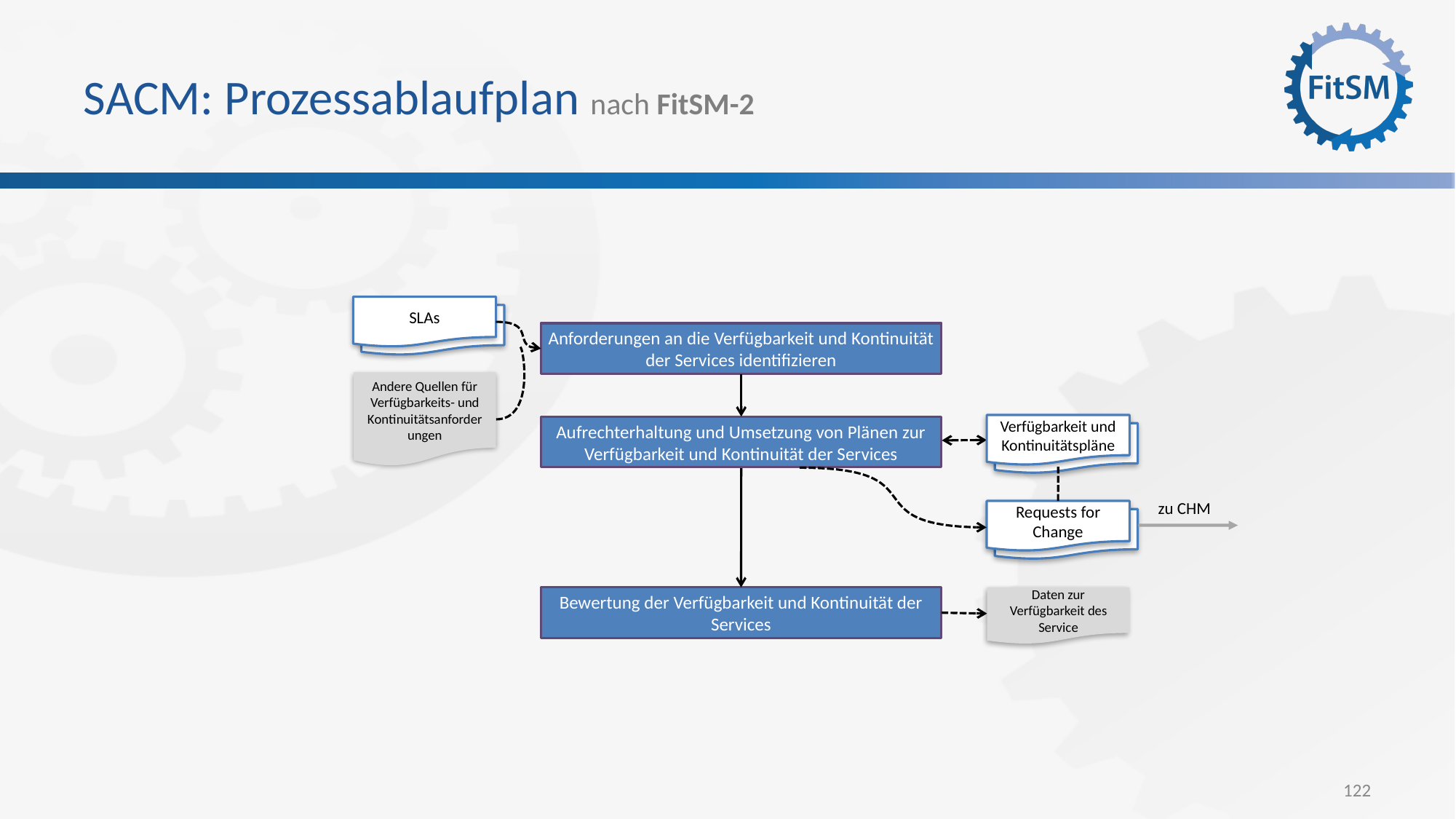

# SACM: Prozessablaufplan nach FitSM-2
SLAs

Anforderungen an die Verfügbarkeit und Kontinuität der Services identifizieren
Andere Quellen für Verfügbarkeits- und Kontinuitätsanforderungen
Verfügbarkeit und Kontinuitätspläne
Aufrechterhaltung und Umsetzung von Plänen zur Verfügbarkeit und Kontinuität der Services

zu CHM
Requests for Change

Bewertung der Verfügbarkeit und Kontinuität der Services
Daten zur Verfügbarkeit des Service
122